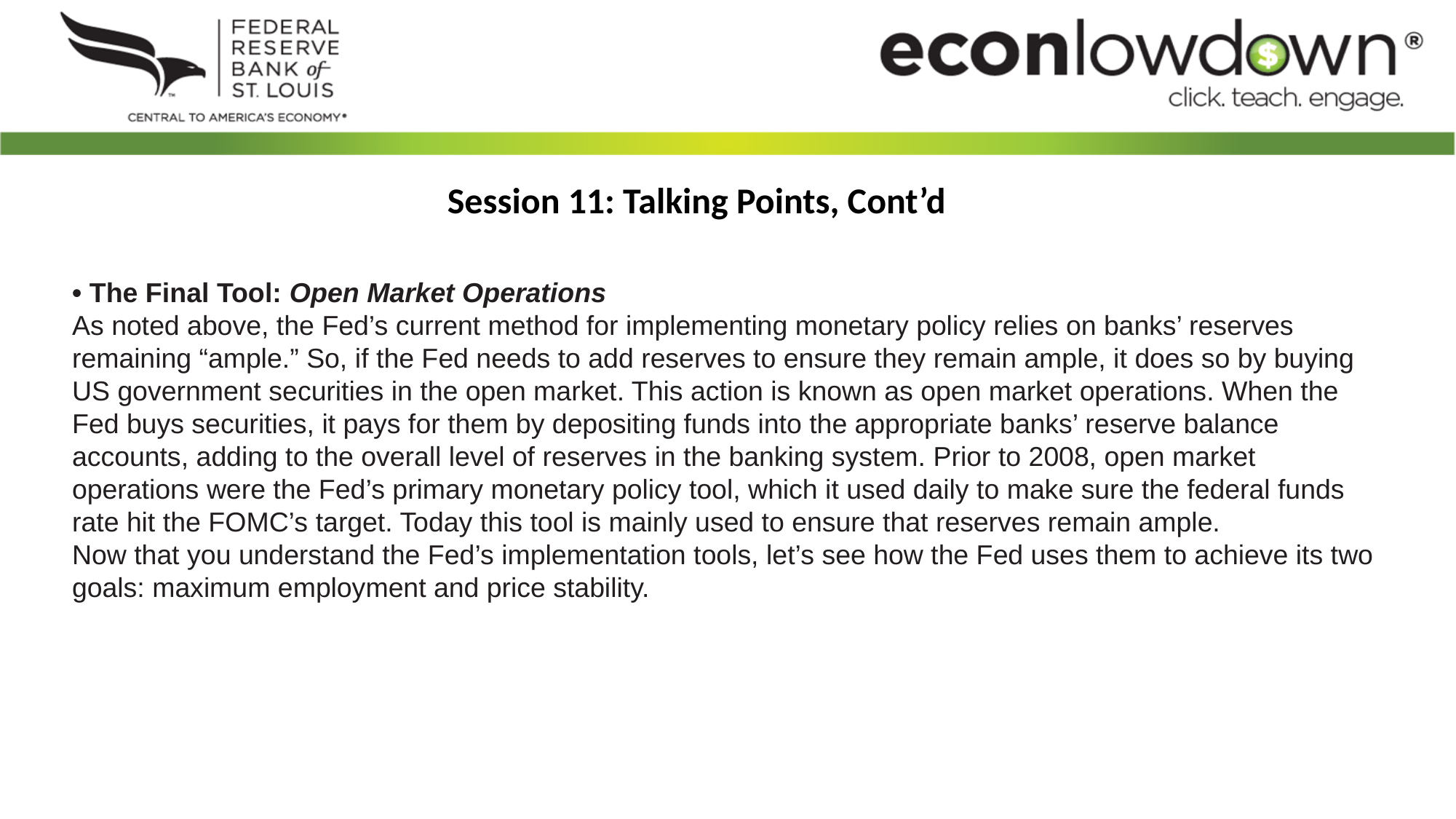

Session 11: Talking Points, Cont’d
• The Final Tool: Open Market Operations
As noted above, the Fed’s current method for implementing monetary policy relies on banks’ reserves remaining “ample.” So, if the Fed needs to add reserves to ensure they remain ample, it does so by buying US government securities in the open market. This action is known as open market operations. When the Fed buys securities, it pays for them by depositing funds into the appropriate banks’ reserve balance accounts, adding to the overall level of reserves in the banking system. Prior to 2008, open market operations were the Fed’s primary monetary policy tool, which it used daily to make sure the federal funds rate hit the FOMC’s target. Today this tool is mainly used to ensure that reserves remain ample.
Now that you understand the Fed’s implementation tools, let’s see how the Fed uses them to achieve its two goals: maximum employment and price stability.